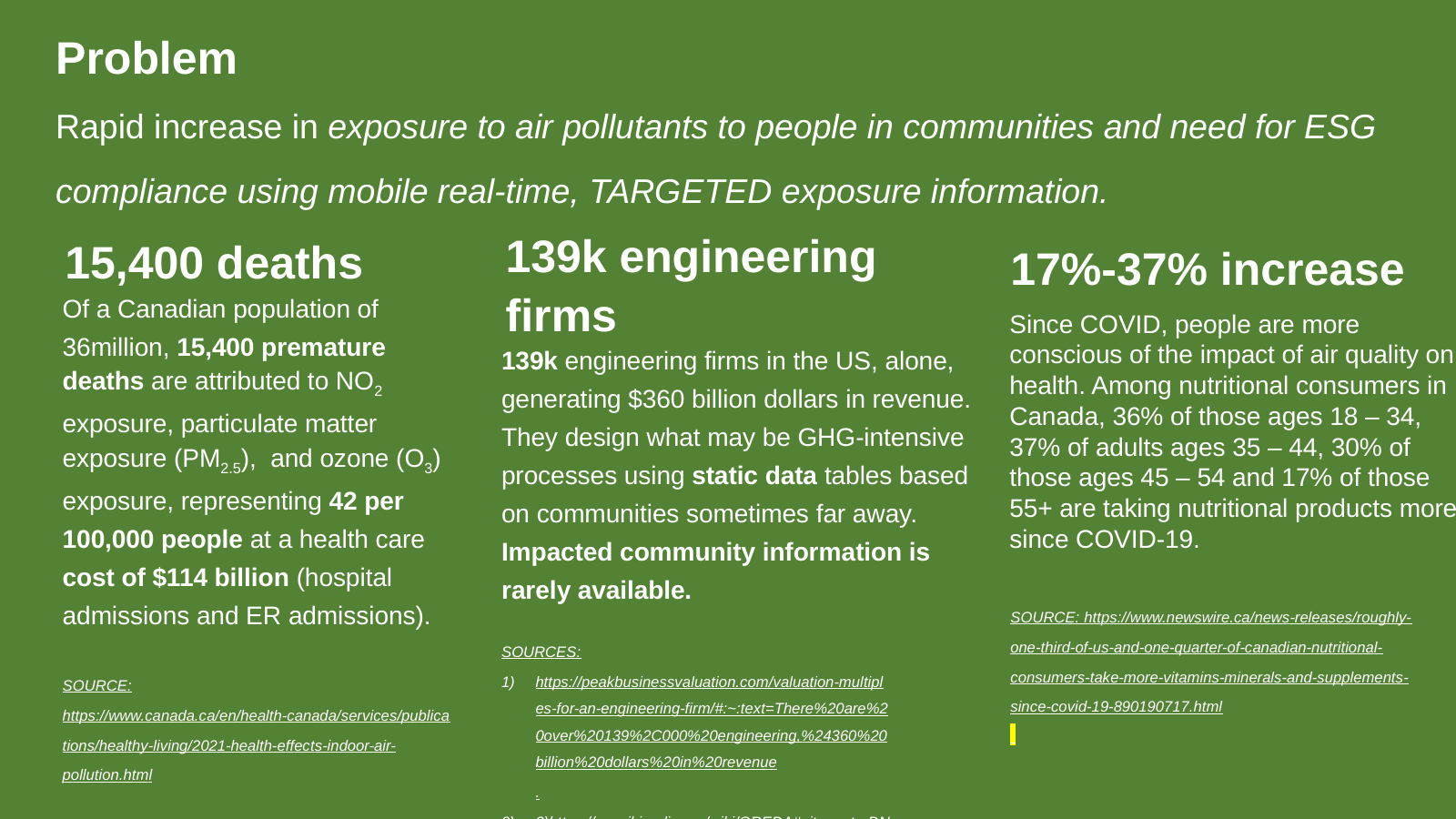

Problem
Rapid increase in exposure to air pollutants to people in communities and need for ESG compliance using mobile real-time, TARGETED exposure information.
139k engineering firms
15,400 deaths
17%-37% increase
Of a Canadian population of 36million, 15,400 premature deaths are attributed to NO2 exposure, particulate matter exposure (PM2.5),  and ozone (O3) exposure, representing 42 per 100,000 people at a health care cost of $114 billion (hospital admissions and ER admissions).
Since COVID, people are more conscious of the impact of air quality on health. Among nutritional consumers in Canada, 36% of those ages 18 – 34, 37% of adults ages 35 – 44, 30% of those ages 45 – 54 and 17% of those 55+ are taking nutritional products more since COVID-19.
139k engineering firms in the US, alone, generating $360 billion dollars in revenue. They design what may be GHG-intensive processes using static data tables based on communities sometimes far away.  Impacted community information is rarely available.
SOURCE: https://www.newswire.ca/news-releases/roughly-one-third-of-us-and-one-quarter-of-canadian-nutritional-consumers-take-more-vitamins-minerals-and-supplements-since-covid-19-890190717.html

SOURCES:
https://peakbusinessvaluation.com/valuation-multiples-for-an-engineering-firm/#:~:text=There%20are%20over%20139%2C000%20engineering,%24360%20billion%20dollars%20in%20revenue.
2)https://en.wikipedia.org/wiki/OREDA#cite_note-DNV_GL-1
3)https://www.oreda.com/

SOURCE: https://www.canada.ca/en/health-canada/services/publications/healthy-living/2021-health-effects-indoor-air-pollution.html